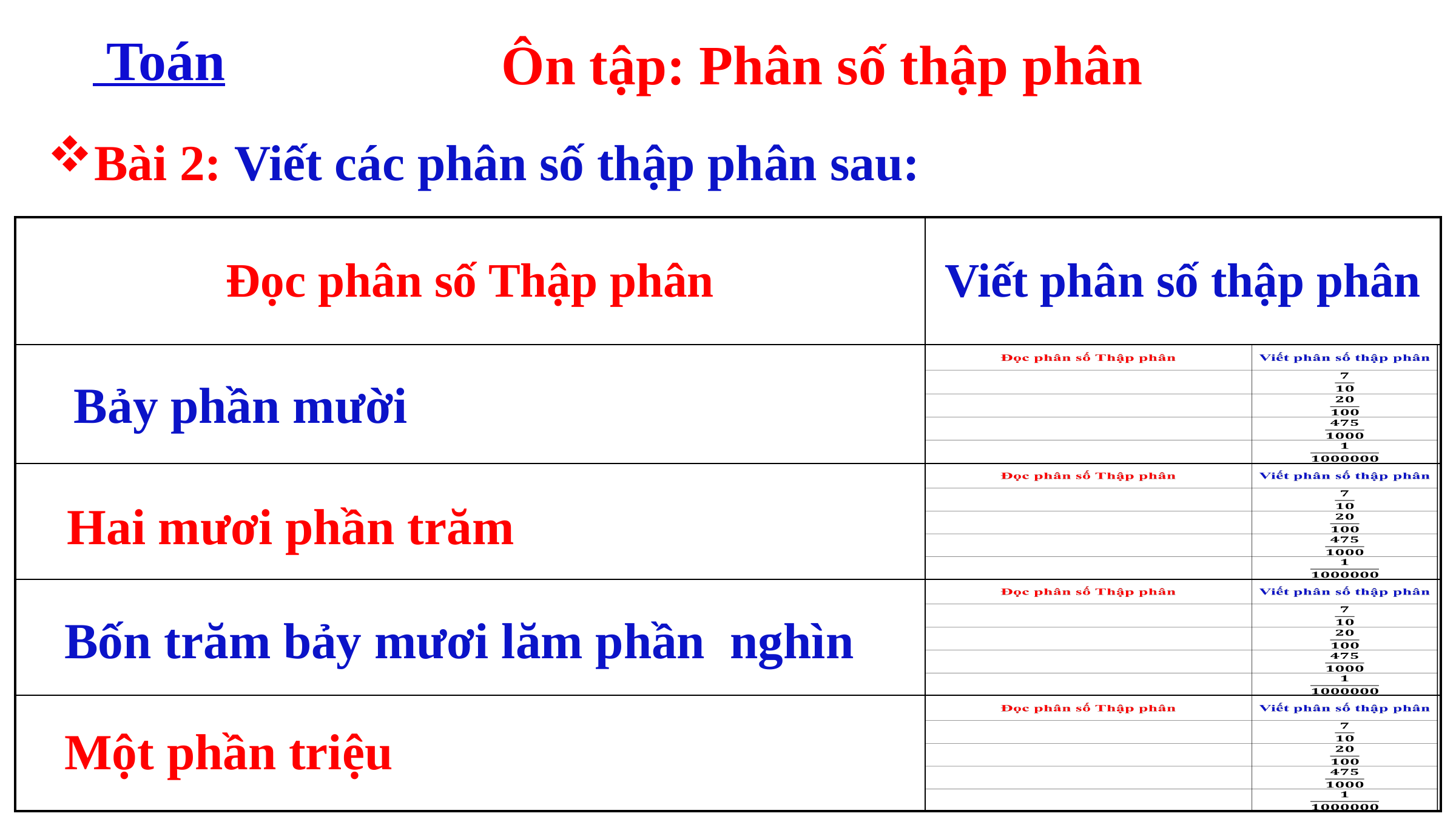

Toán
Ôn tập: Phân số thập phân
Bài 2: Viết các phân số thập phân sau:
| Đọc phân số Thập phân | Viết phân số thập phân |
| --- | --- |
|  |  |
|  |  |
|  |  |
|  |  |
Bảy phần mười
Hai mươi phần trăm
Bốn trăm bảy mươi lăm phần  nghìn
Một phần triệu